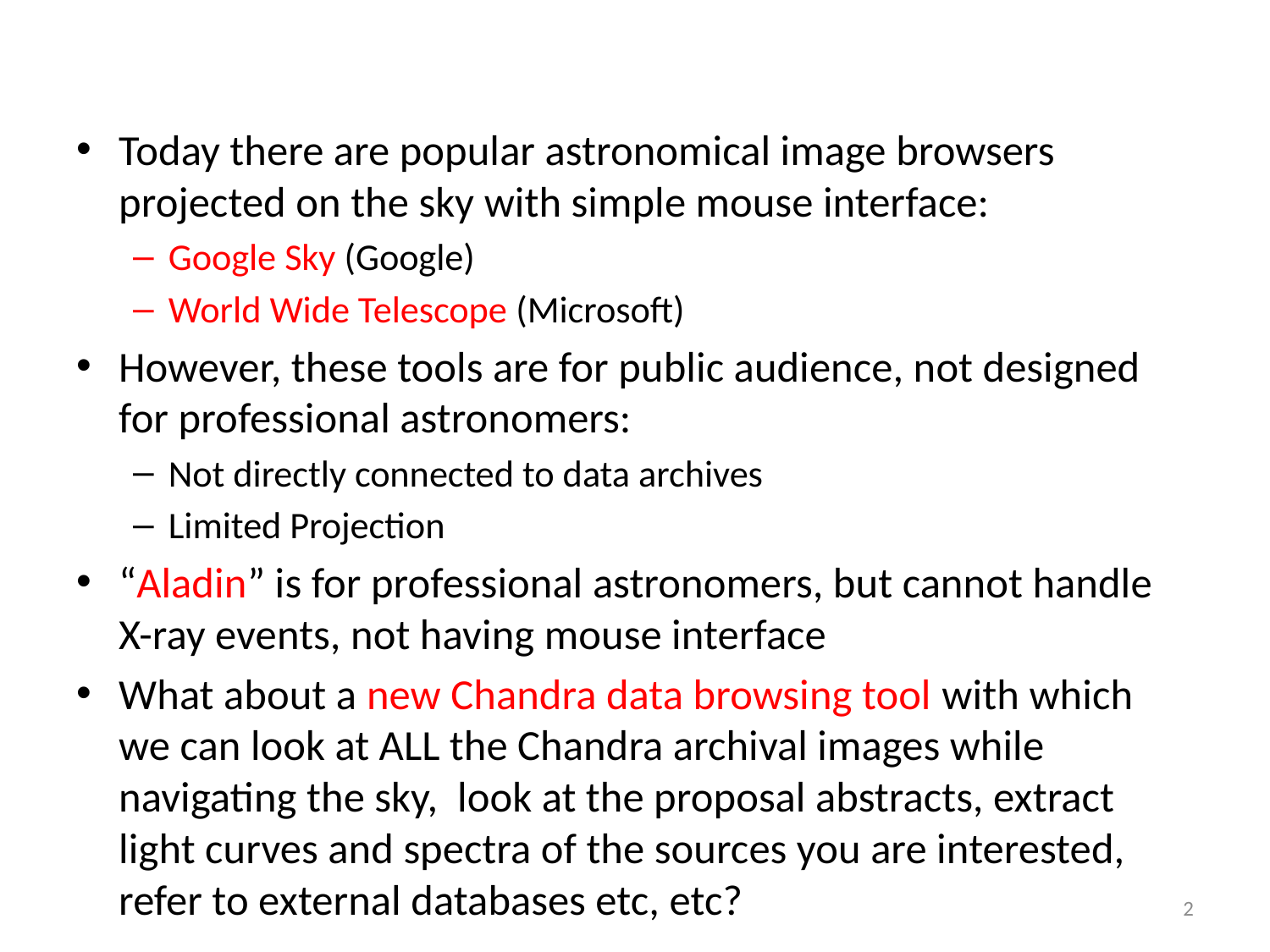

Today there are popular astronomical image browsers projected on the sky with simple mouse interface:
Google Sky (Google)
World Wide Telescope (Microsoft)
However, these tools are for public audience, not designed for professional astronomers:
Not directly connected to data archives
Limited Projection
“Aladin” is for professional astronomers, but cannot handle X-ray events, not having mouse interface
What about a new Chandra data browsing tool with which we can look at ALL the Chandra archival images while navigating the sky,  look at the proposal abstracts, extract light curves and spectra of the sources you are interested, refer to external databases etc, etc?
2